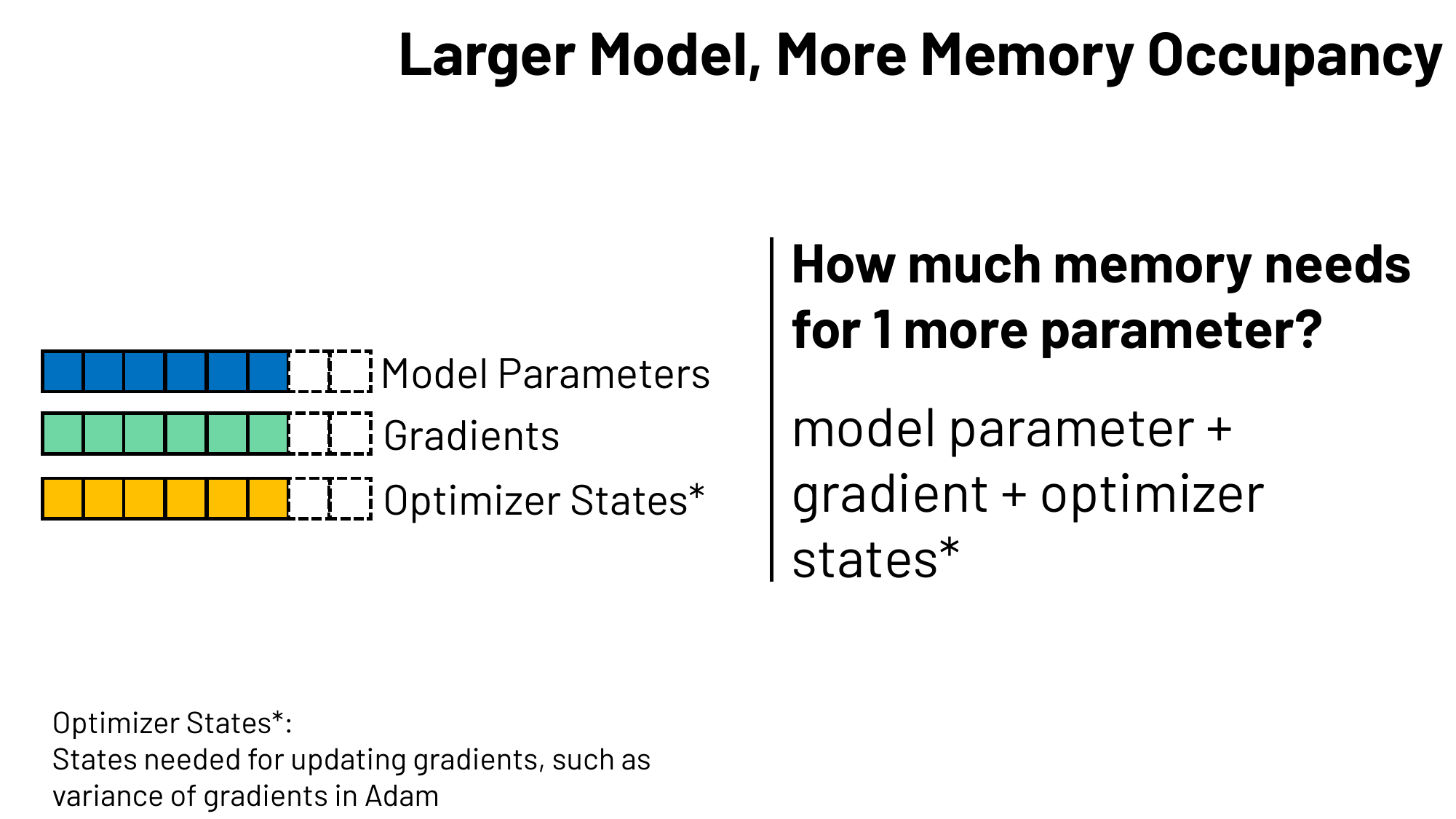

Larger Model, More Memory Occupancy
How much memory needs for 1 more parameter?

model parameter + gradient + optimizer states*
Model Parameters

Gradients

Optimizer States*

Optimizer States*:
States needed for updating gradients, such as variance of gradients in Adam